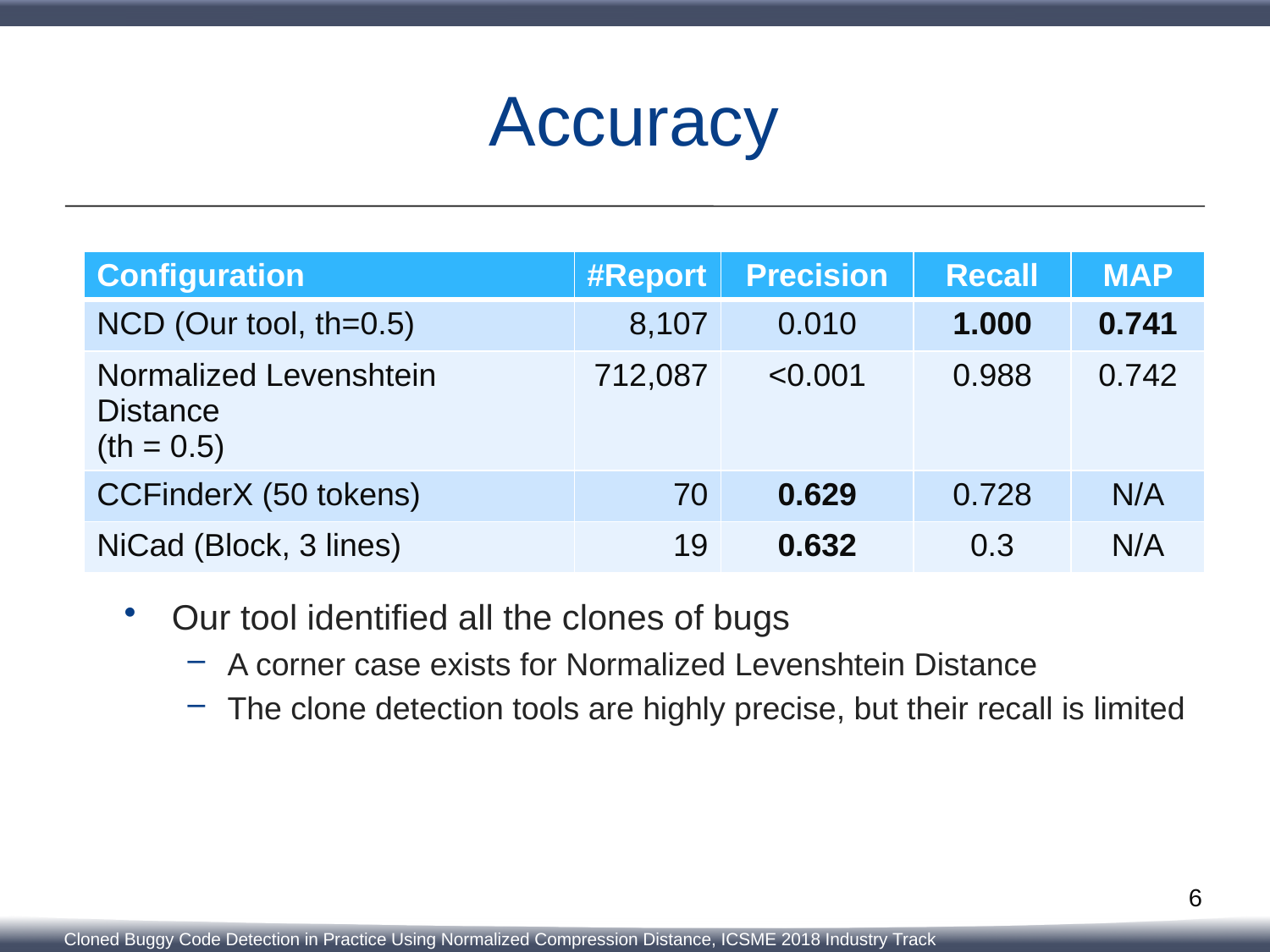

# Accuracy
| Configuration | #Report | Precision | Recall | MAP |
| --- | --- | --- | --- | --- |
| NCD (Our tool, th=0.5) | 8,107 | 0.010 | 1.000 | 0.741 |
| Normalized Levenshtein Distance (th = 0.5) | 712,087 | <0.001 | 0.988 | 0.742 |
| CCFinderX (50 tokens) | 70 | 0.629 | 0.728 | N/A |
| NiCad (Block, 3 lines) | 19 | 0.632 | 0.3 | N/A |
Our tool identified all the clones of bugs
A corner case exists for Normalized Levenshtein Distance
The clone detection tools are highly precise, but their recall is limited

6